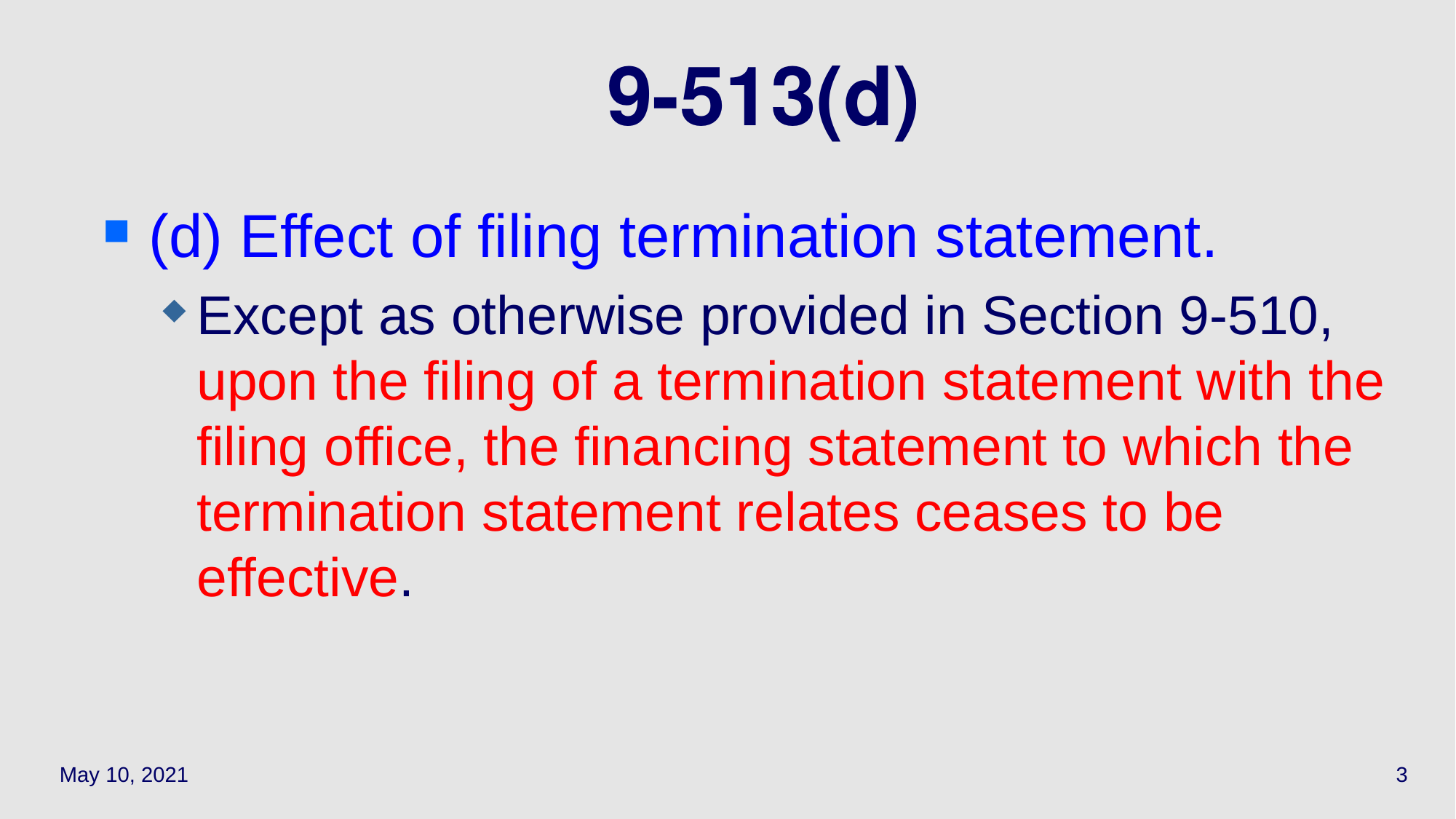

# 9-513(d)
(d) Effect of filing termination statement.
Except as otherwise provided in Section 9-510, upon the filing of a termination statement with the filing office, the financing statement to which the termination statement relates ceases to be effective.
May 10, 2021
3